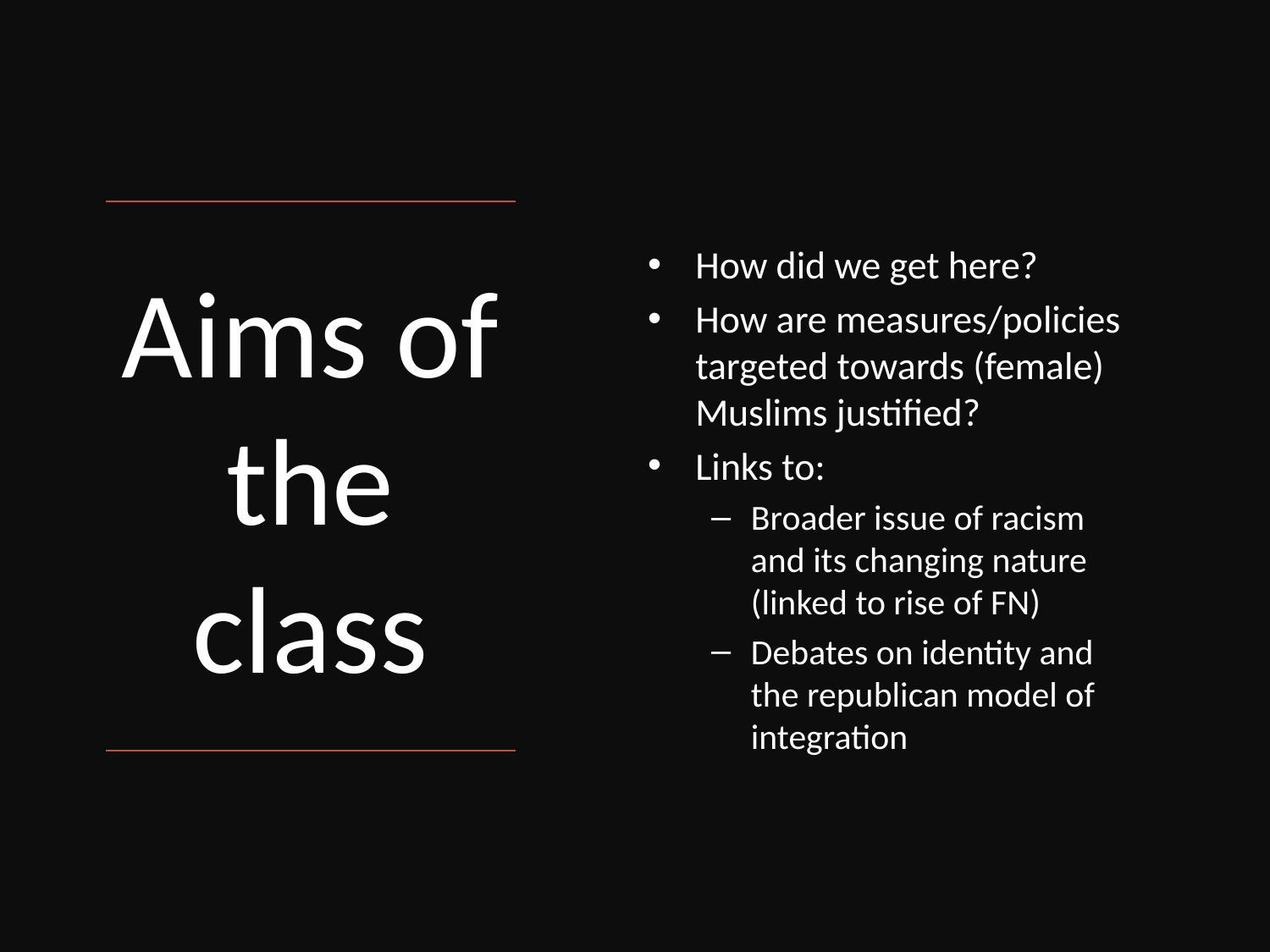

How did we get here?
How are measures/policies targeted towards (female) Muslims justified?
Links to:
Broader issue of racism and its changing nature (linked to rise of FN)
Debates on identity and the republican model of integration
# Aims of the class